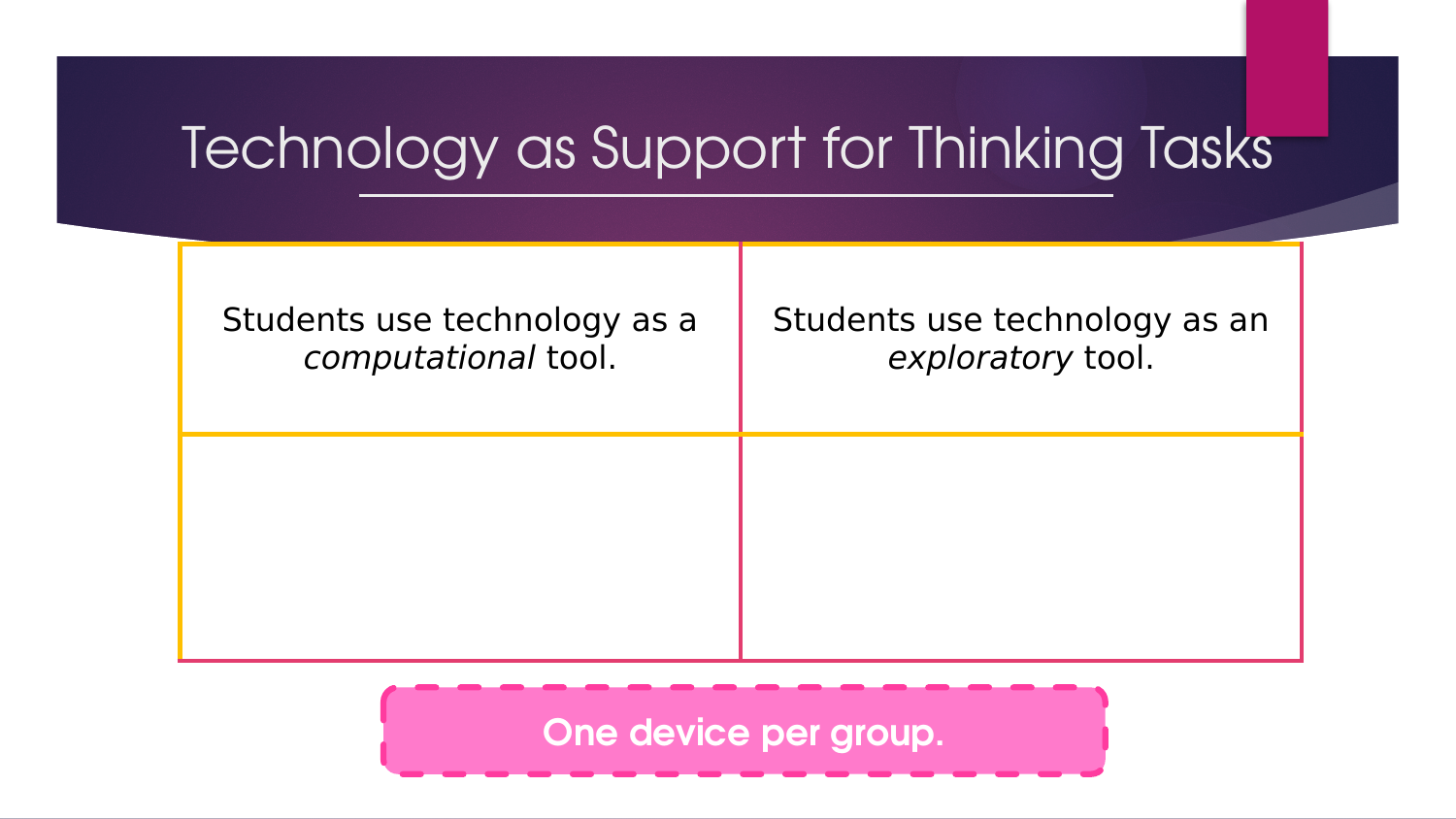

# Technology as Support for Thinking Tasks
| Students use technology as a computational tool. | Students use technology as an exploratory tool. |
| --- | --- |
| Everything entered into the calculator must be written down. | Desmos, Geogebra, Polypad, or Scratch As a huddle up |

One device per group.